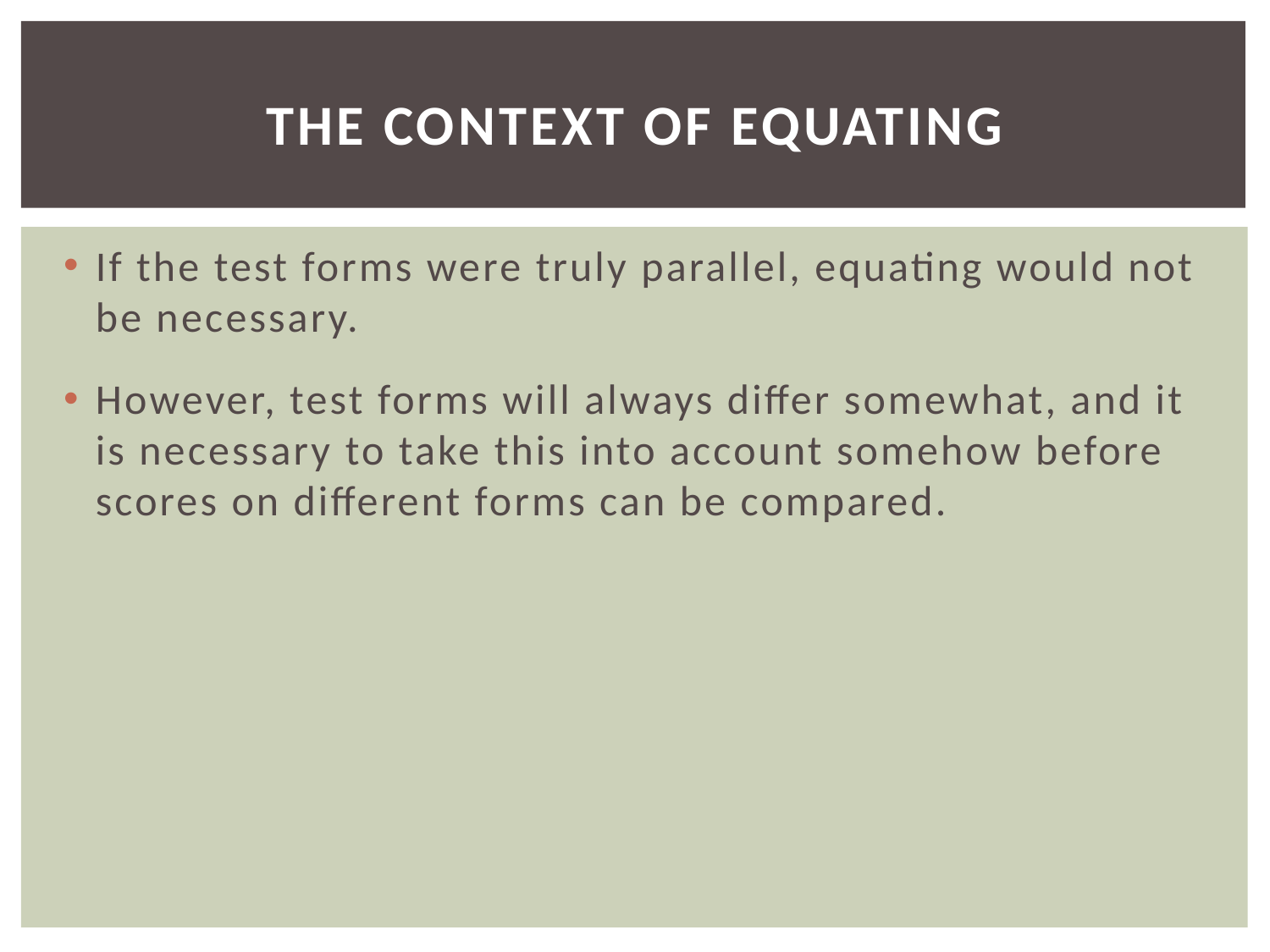

# The Context of Equating
If the test forms were truly parallel, equating would not be necessary.
However, test forms will always differ somewhat, and it is necessary to take this into account somehow before scores on different forms can be compared.